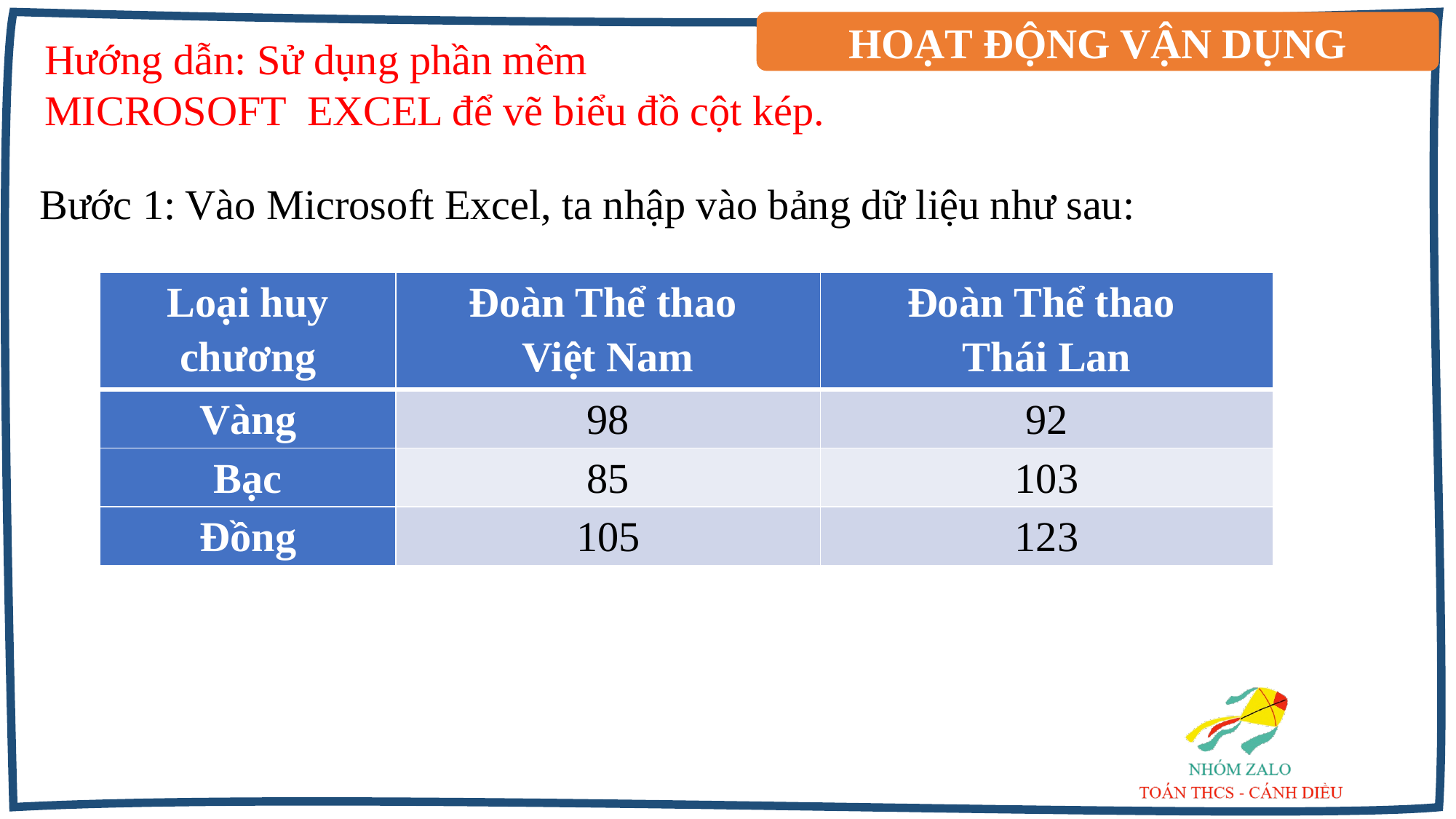

HOẠT ĐỘNG VẬN DỤNG
Hướng dẫn: Sử dụng phần mềm
MICROSOFT  EXCEL để vẽ biểu đồ cột kép.
Bước 1: Vào Microsoft Excel, ta nhập vào bảng dữ liệu như sau:
| Loại huy chương | Đoàn Thể thao Việt Nam | Đoàn Thể thao Thái Lan |
| --- | --- | --- |
| Vàng | 98 | 92 |
| Bạc | 85 | 103 |
| Đồng | 105 | 123 |